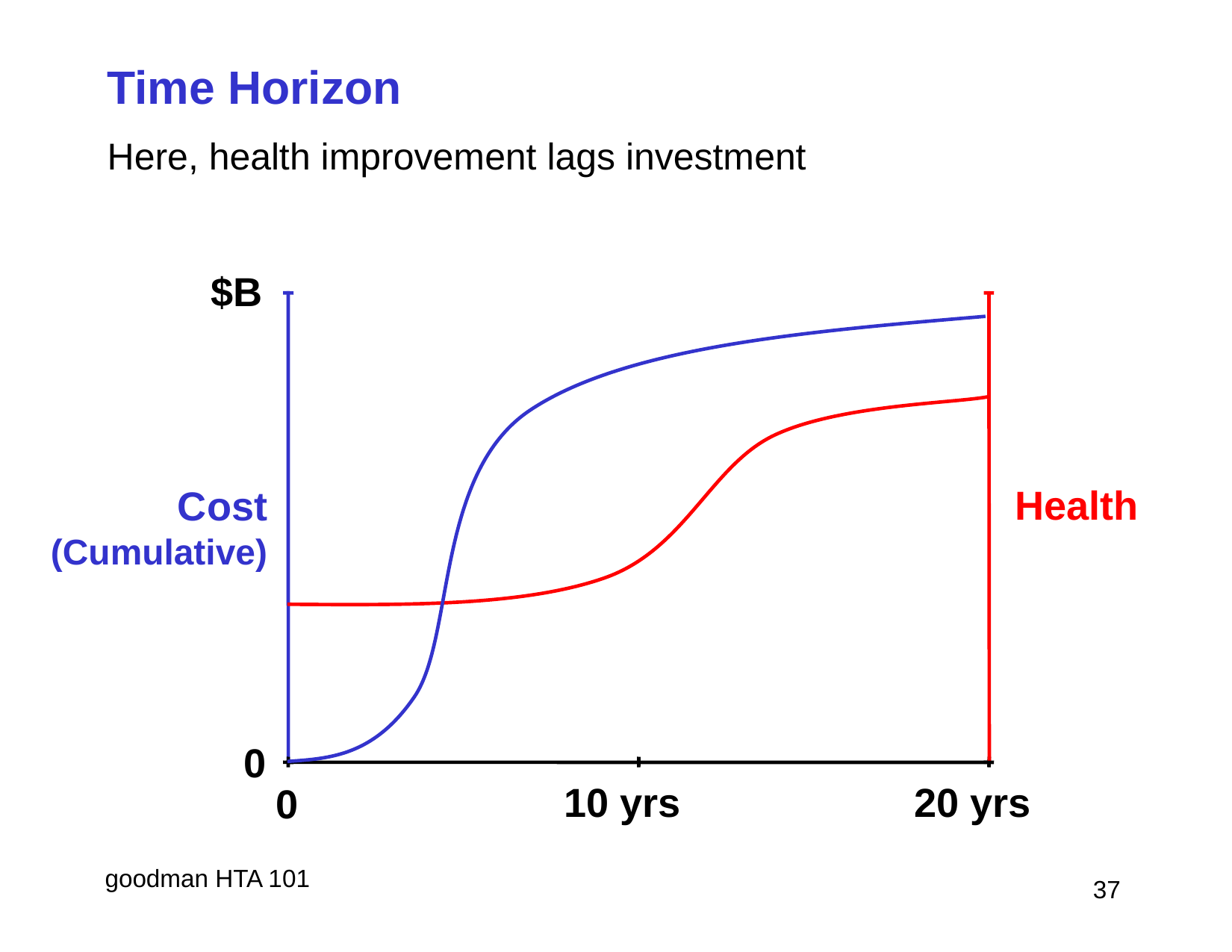

Time Horizon
Here, health improvement lags investment
$B

Health
Cost (Cumulative)
0

10 yrs
20 yrs
0
 37